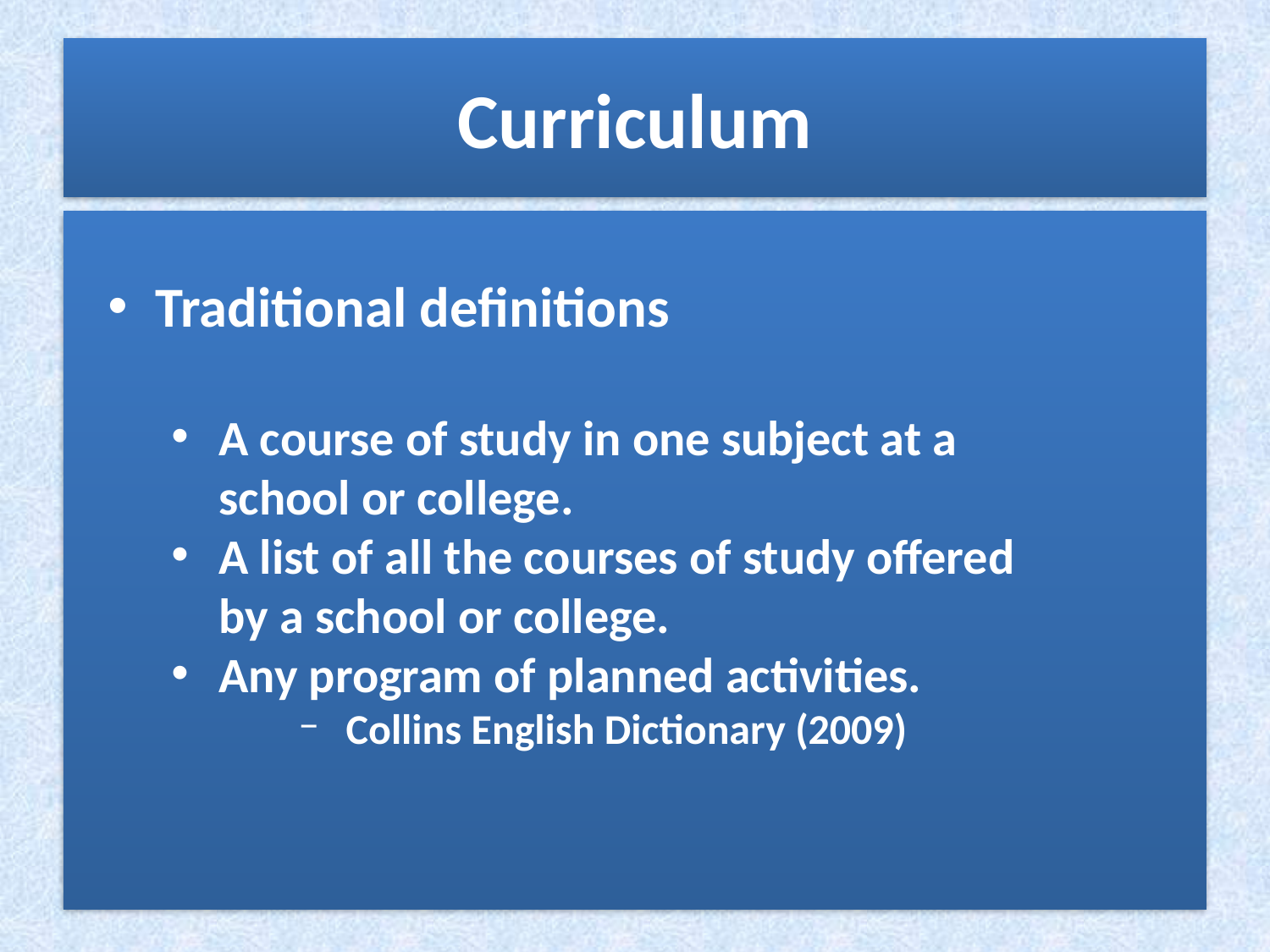

# Curriculum

Traditional definitions

A course of study in one subject at a school or college.
A list of all the courses of study offered by a school or college.
Any program of planned activities.
Collins English Dictionary (2009)